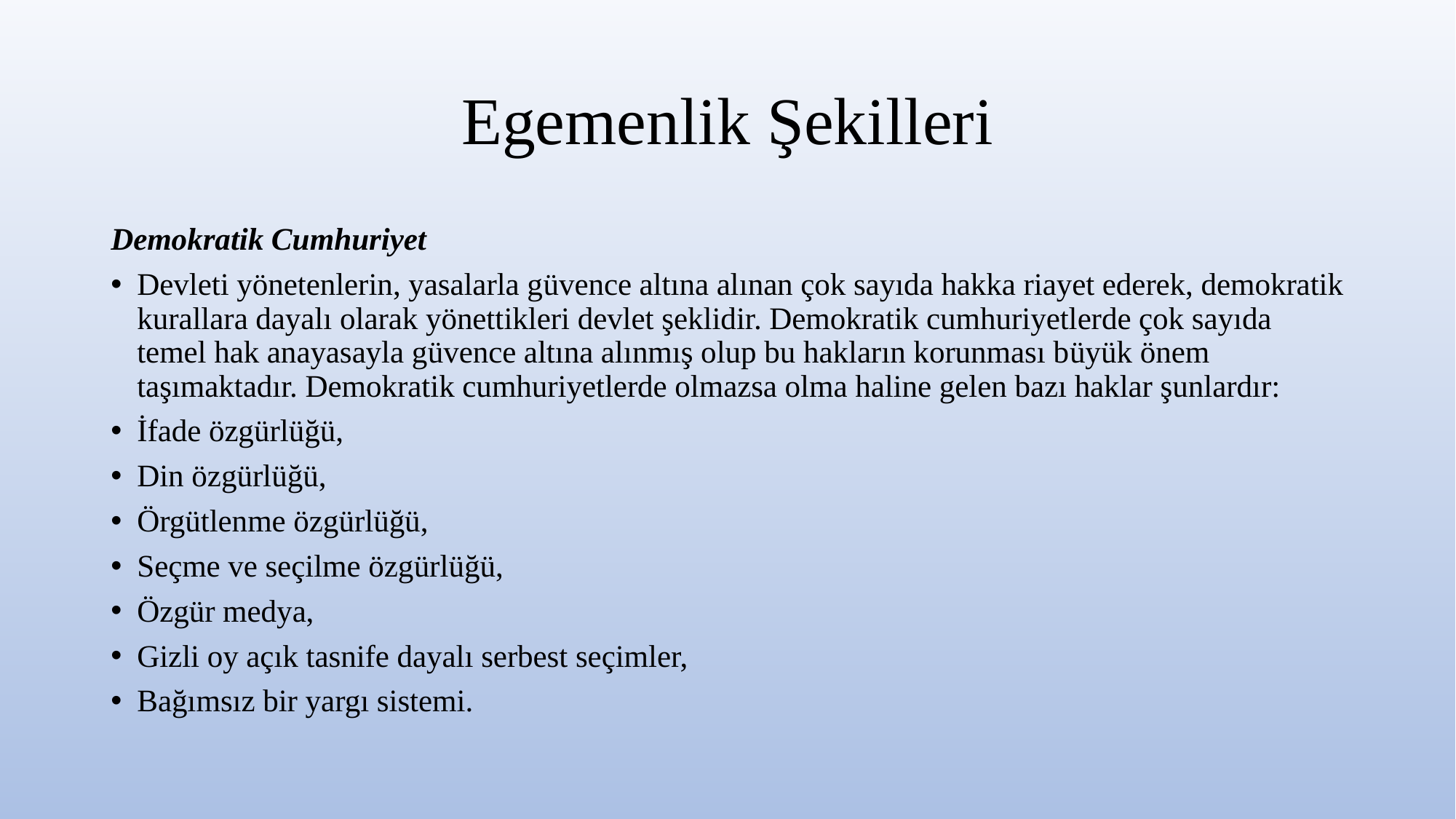

# Egemenlik Şekilleri
Demokratik Cumhuriyet
Devleti yönetenlerin, yasalarla güvence altına alınan çok sayıda hakka riayet ederek, demokratik kurallara dayalı olarak yönettikleri devlet şeklidir. Demokratik cumhuriyetlerde çok sayıda temel hak anayasayla güvence altına alınmış olup bu hakların korunması büyük önem taşımaktadır. Demokratik cumhuriyetlerde olmazsa olma haline gelen bazı haklar şunlardır:
İfade özgürlüğü,
Din özgürlüğü,
Örgütlenme özgürlüğü,
Seçme ve seçilme özgürlüğü,
Özgür medya,
Gizli oy açık tasnife dayalı serbest seçimler,
Bağımsız bir yargı sistemi.